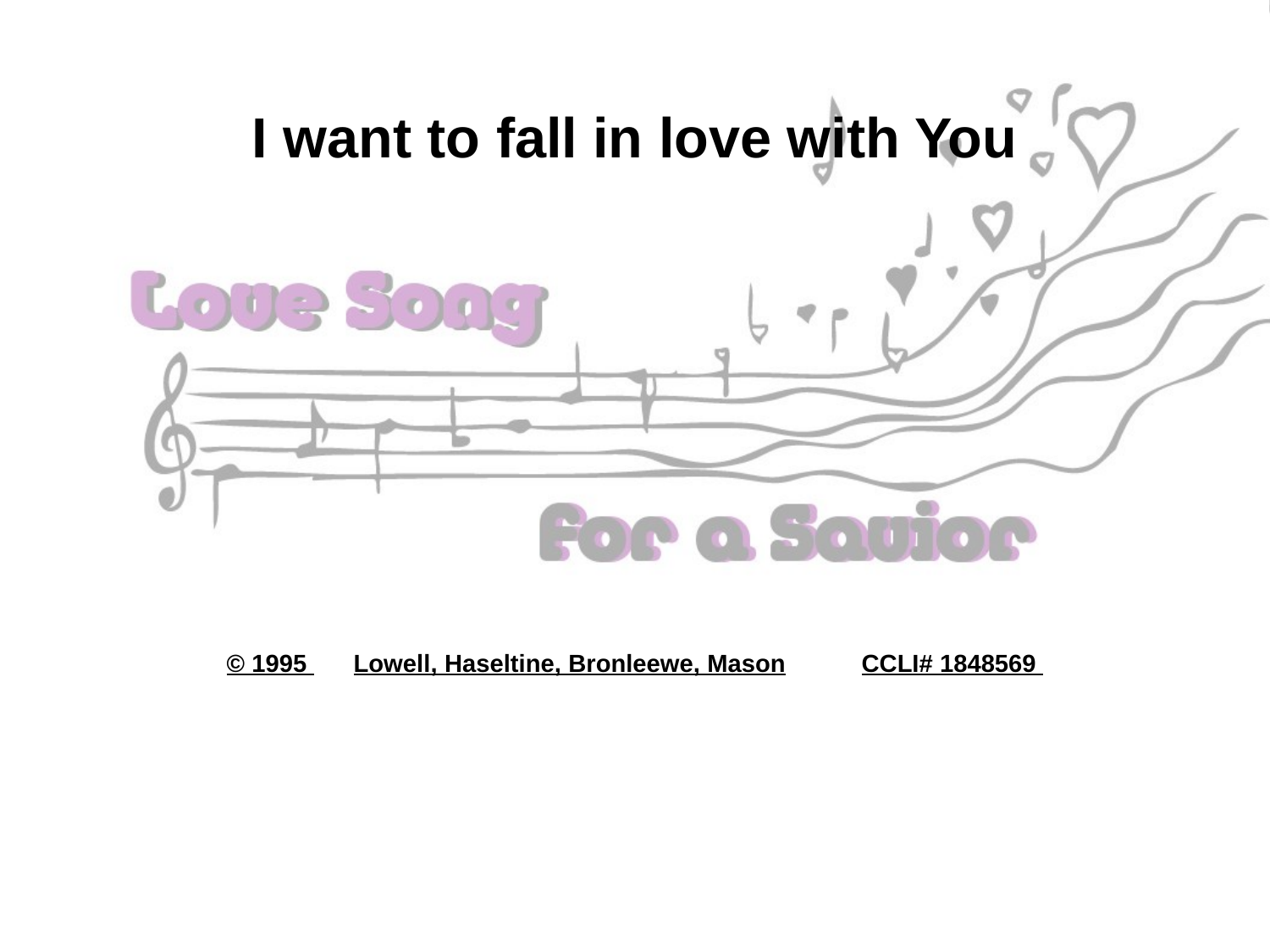

I want to fall in love with You

© 1995 	Lowell, Haseltine, Bronleewe, Mason	CCLI# 1848569